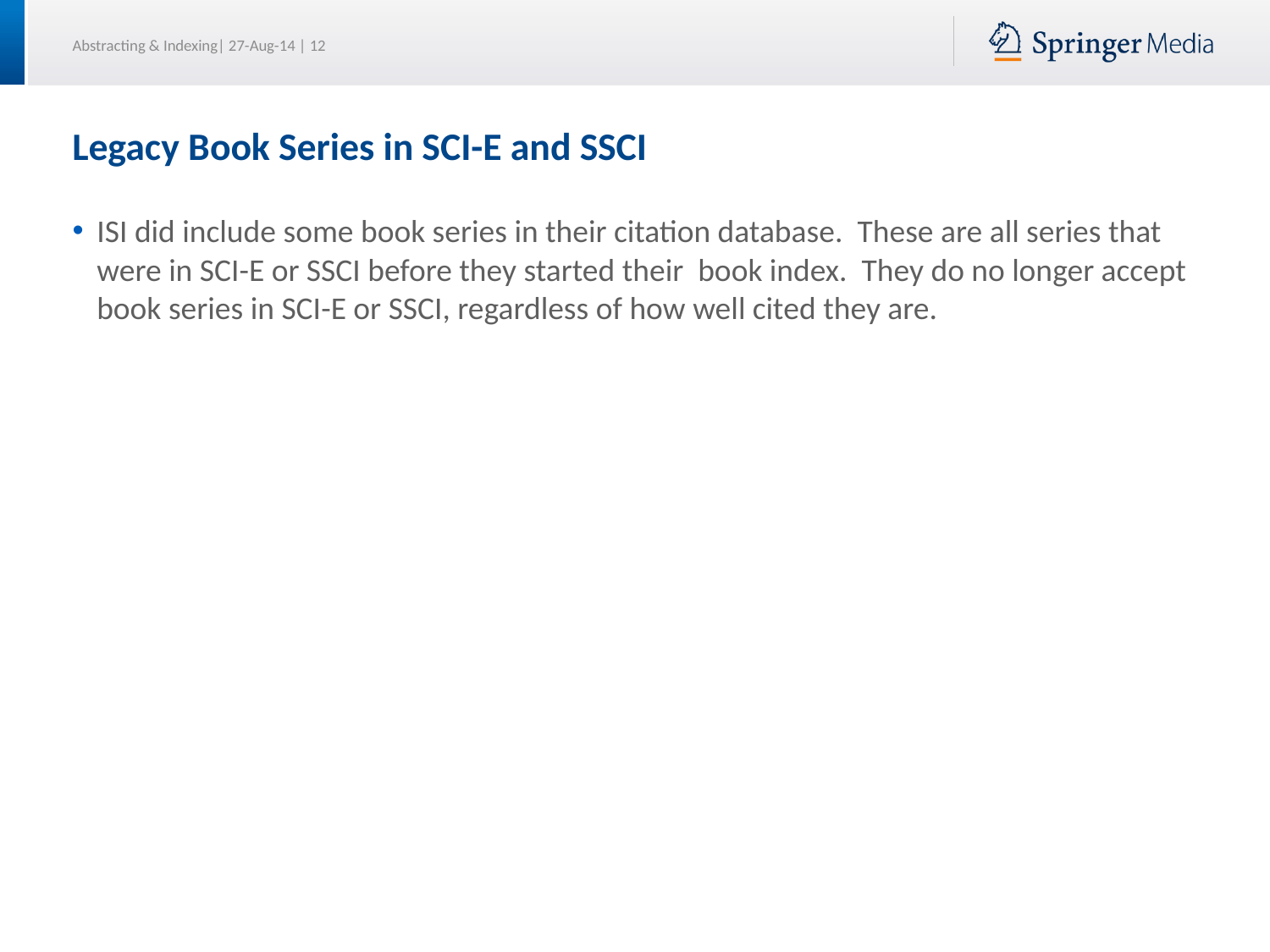

# Legacy Book Series in SCI-E and SSCI
ISI did include some book series in their citation database.  These are all series that were in SCI-E or SSCI before they started their  book index.  They do no longer accept book series in SCI-E or SSCI, regardless of how well cited they are.